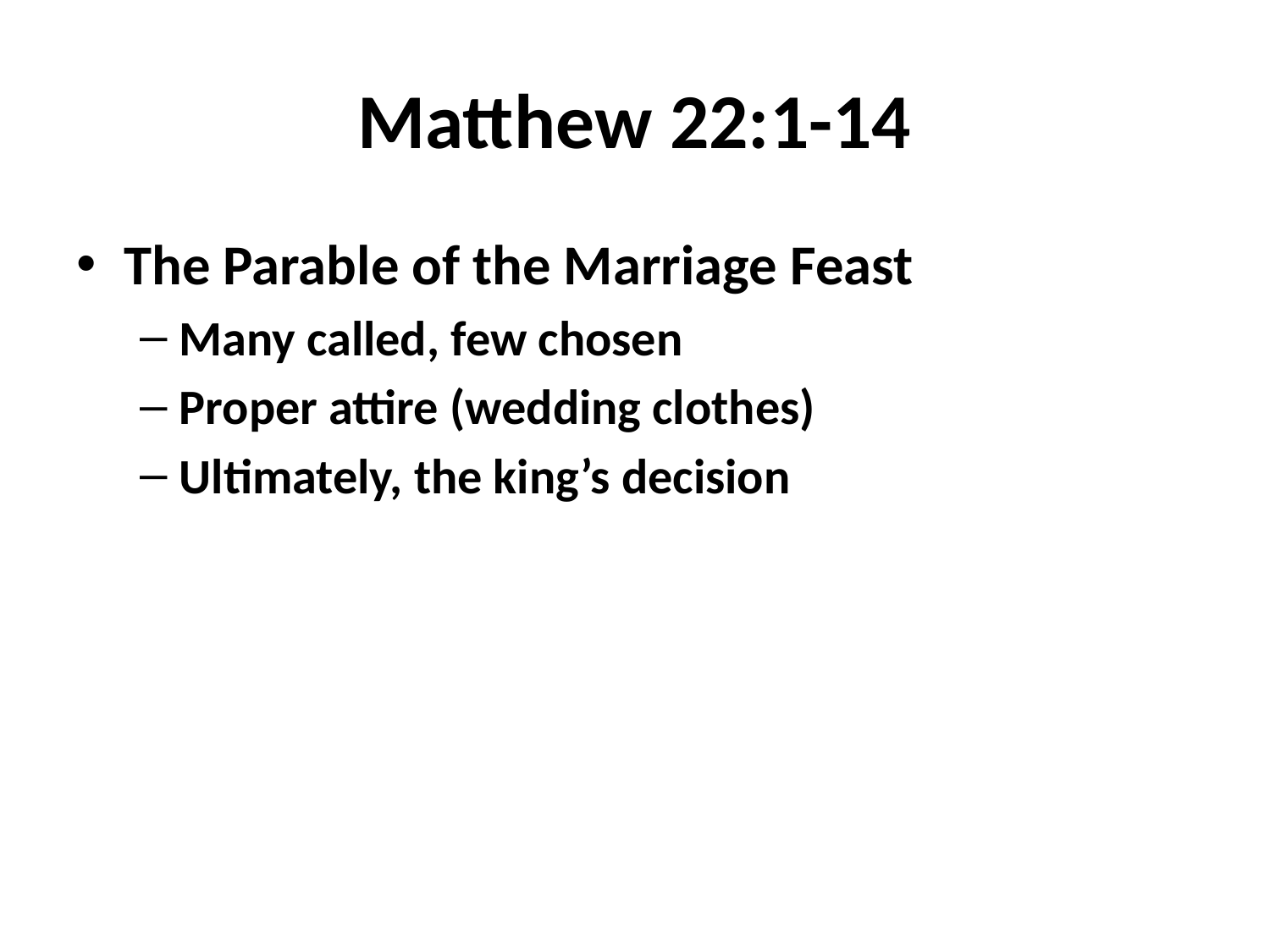

# Matthew 22:1-14
The Parable of the Marriage Feast
Many called, few chosen
Proper attire (wedding clothes)
Ultimately, the king’s decision